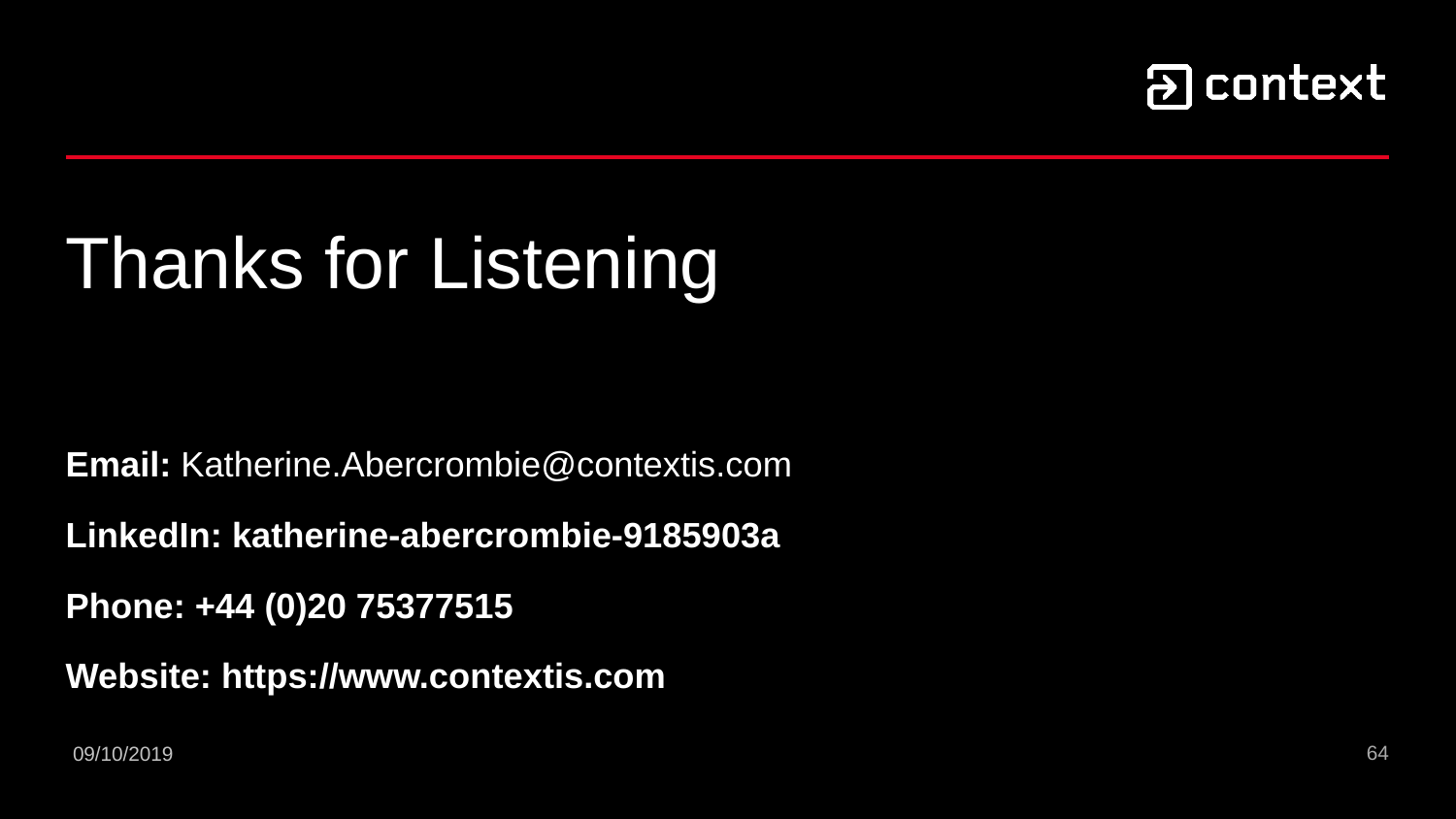

# Thanks for Listening
Email: Katherine.Abercrombie@contextis.com
LinkedIn: katherine-abercrombie-9185903a
Phone: +44 (0)20 75377515
Website: https://www.contextis.com

09/10/2019